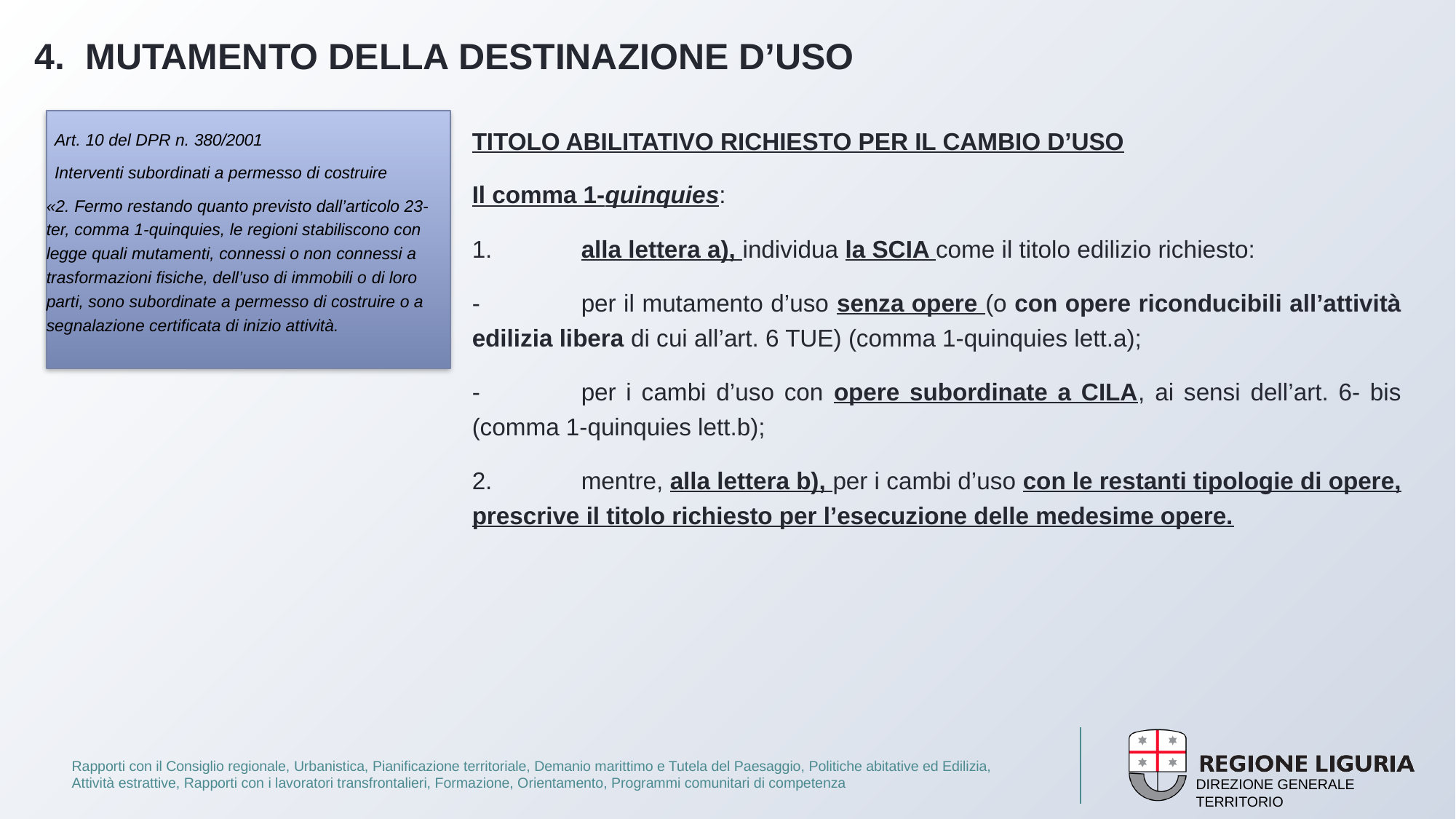

# 4.  MUTAMENTO DELLA DESTINAZIONE D’USO

Art. 10 del DPR n. 380/2001
Interventi subordinati a permesso di costruire
«2. Fermo restando quanto previsto dall’articolo 23-ter, comma 1-quinquies, le regioni stabiliscono con legge quali mutamenti, connessi o non connessi a trasformazioni fisiche, dell’uso di immobili o di loro parti, sono subordinate a permesso di costruire o a segnalazione certificata di inizio attività.

TITOLO ABILITATIVO RICHIESTO PER IL CAMBIO D’USO
Il comma 1-quinquies:
1.	alla lettera a), individua la SCIA come il titolo edilizio richiesto:
-	per il mutamento d’uso senza opere (o con opere riconducibili all’attività edilizia libera di cui all’art. 6 TUE) (comma 1-quinquies lett.a);
-	per i cambi d’uso con opere subordinate a CILA, ai sensi dell’art. 6- bis (comma 1-quinquies lett.b);
2.	mentre, alla lettera b), per i cambi d’uso con le restanti tipologie di opere, prescrive il titolo richiesto per l’esecuzione delle medesime opere.